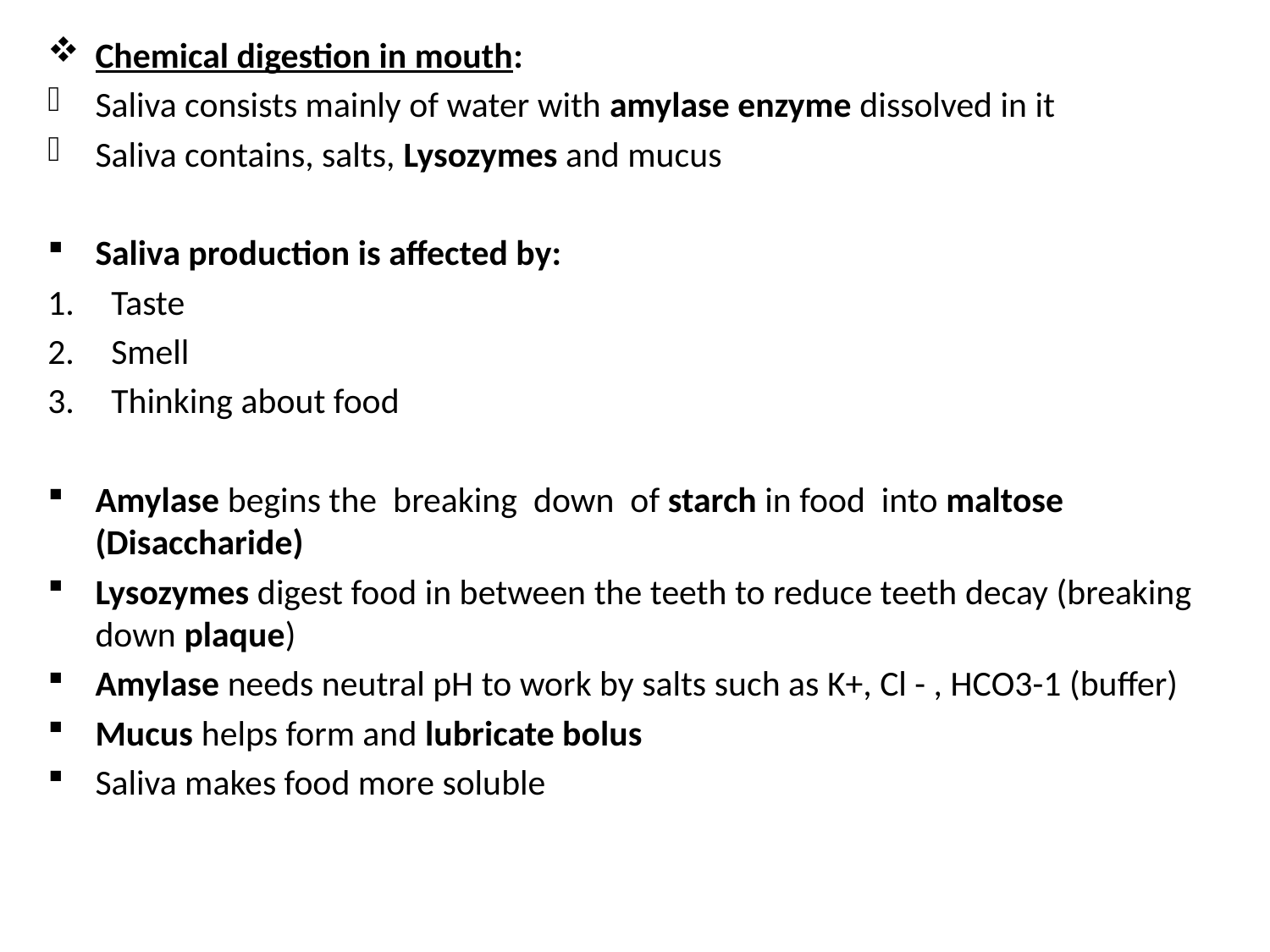

Chemical digestion in mouth:
Saliva consists mainly of water with amylase enzyme dissolved in it
Saliva contains, salts, Lysozymes and mucus

Saliva production is affected by:
Taste
Smell
Thinking about food

Amylase begins the  breaking  down  of starch in food  into maltose (Disaccharide)
Lysozymes digest food in between the teeth to reduce teeth decay (breaking down plaque)
Amylase needs neutral pH to work by salts such as K+, Cl - , HCO3-1 (buffer)
Mucus helps form and lubricate bolus
Saliva makes food more soluble